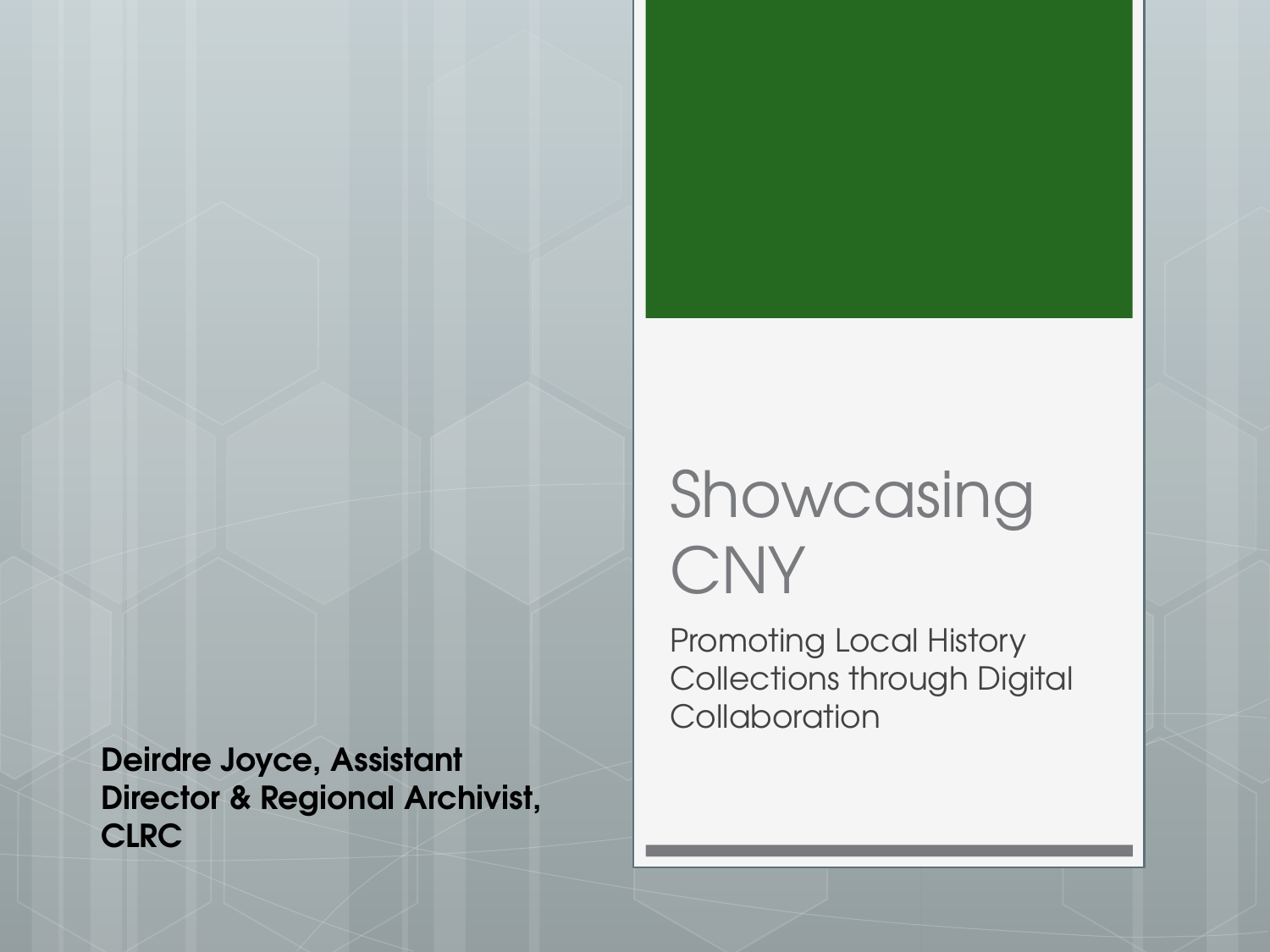

# Showcasing CNY
Promoting Local History Collections through Digital Collaboration
Deirdre Joyce, Assistant Director & Regional Archivist, CLRC